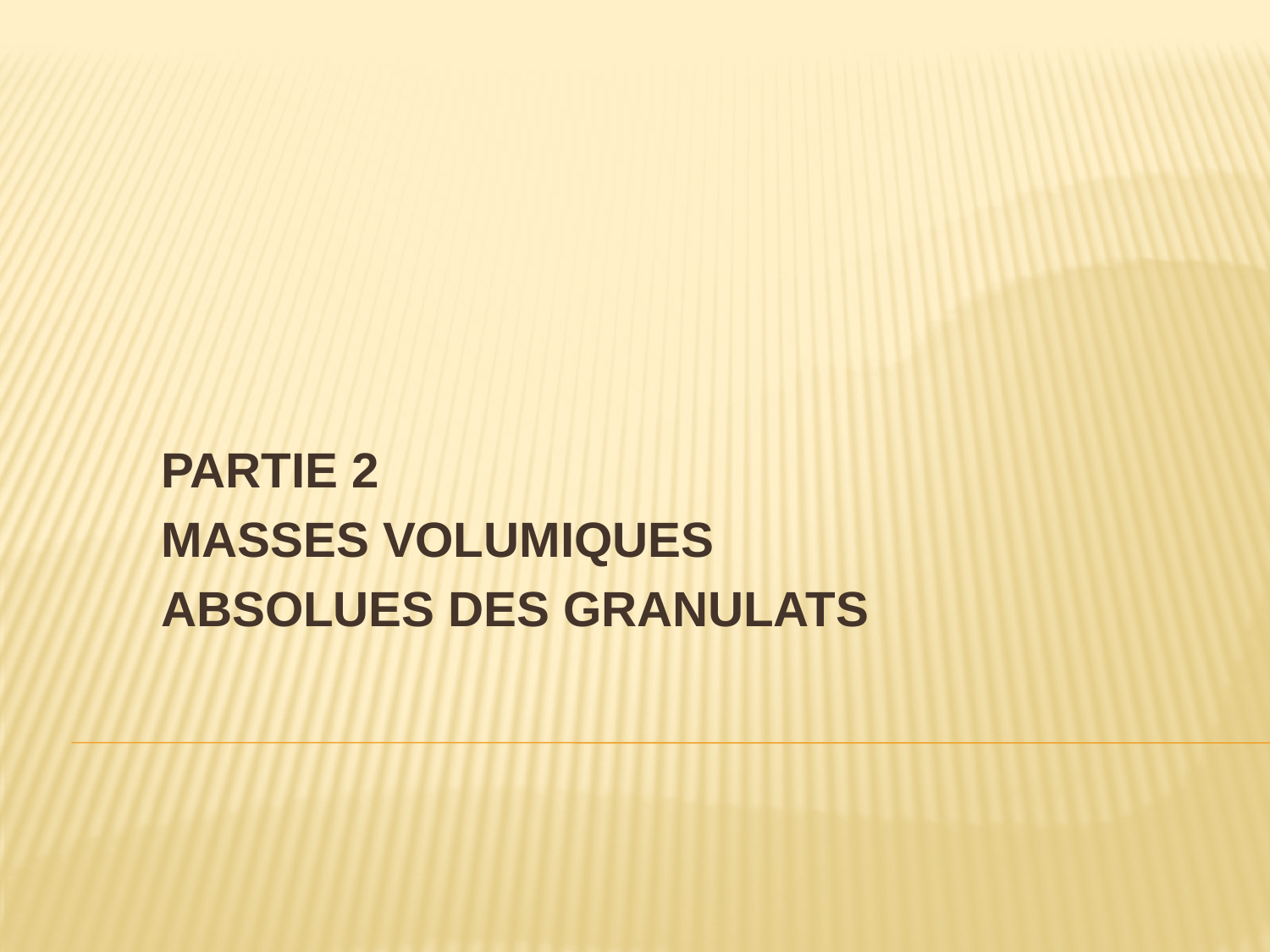

PARTIE 2
MASSES VOLUMIQUES
ABSOLUES DES GRANULATS